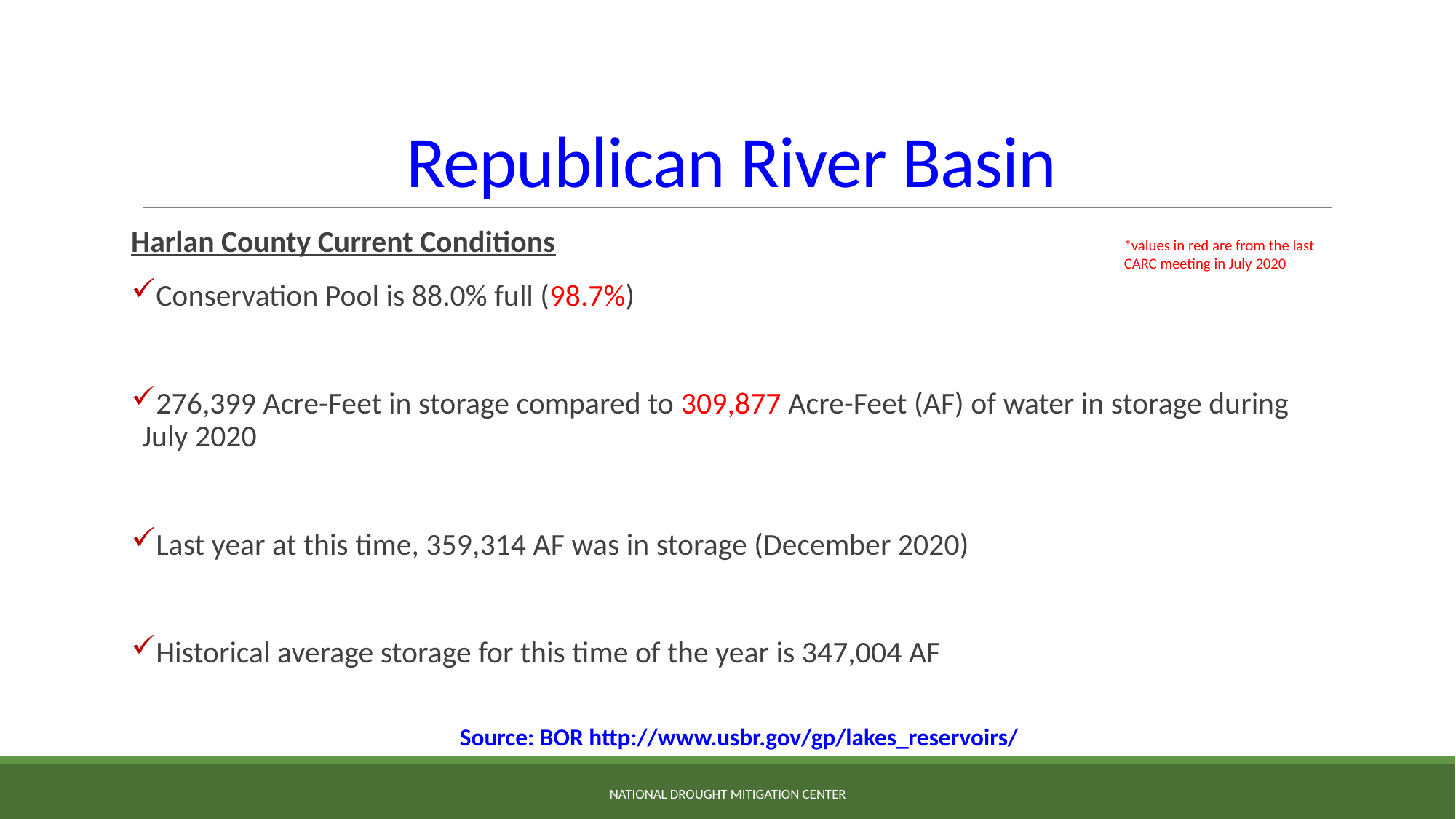

# Republican River Basin
Harlan County Current Conditions
Conservation Pool is 88.0% full (98.7%)

276,399 Acre-Feet in storage compared to 309,877 Acre-Feet (AF) of water in storage during July 2020

Last year at this time, 359,314 AF was in storage (December 2020)

Historical average storage for this time of the year is 347,004 AF

*values in red are from the last CARC meeting in July 2020
Source: BOR http://www.usbr.gov/gp/lakes_reservoirs/
NATIONAL DROUGHT MITIGATION CENTER